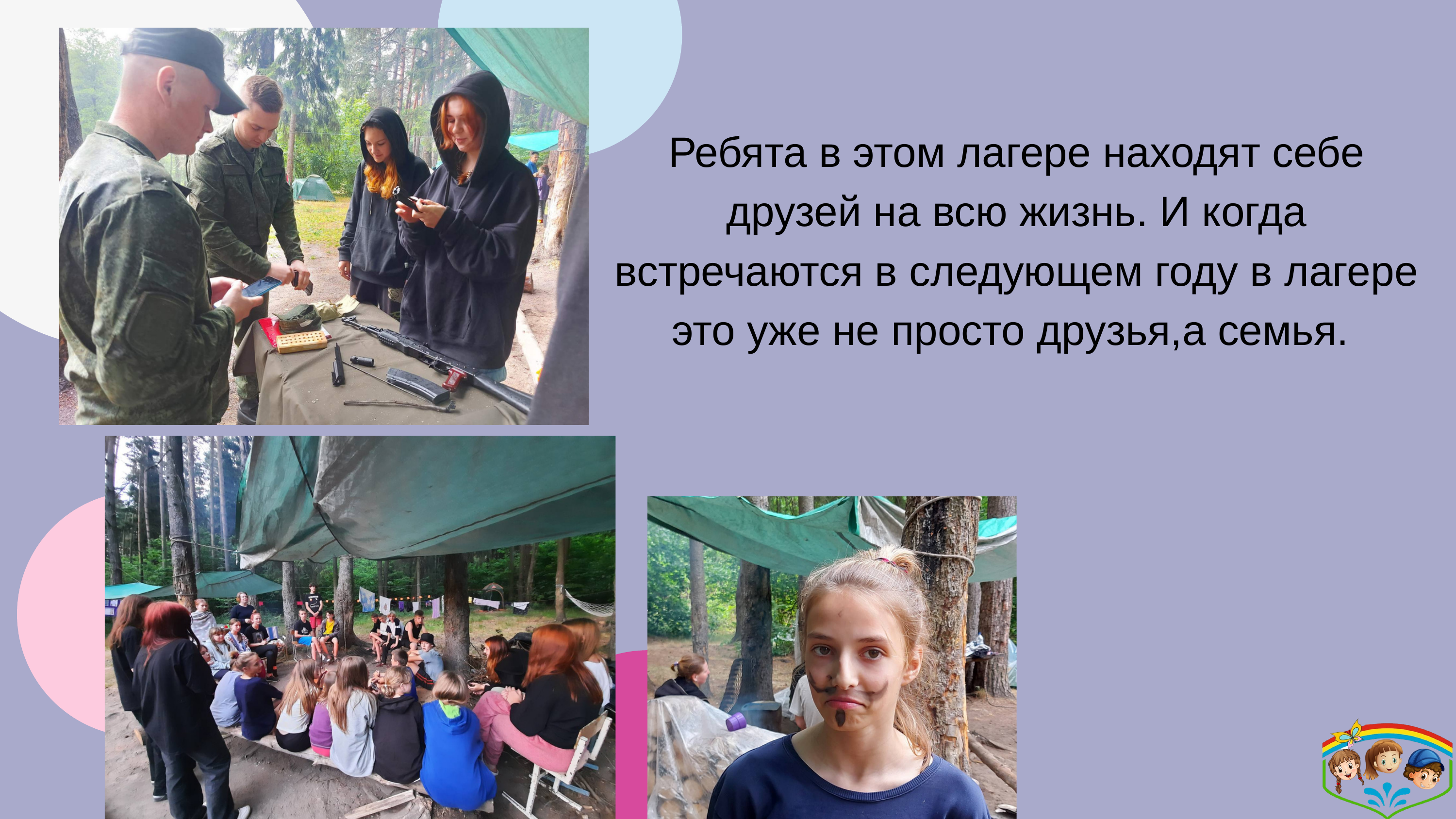

Ребята в этом лагере находят себе друзей на всю жизнь. И когда встречаются в следующем году в лагере это уже не просто друзья,а семья.